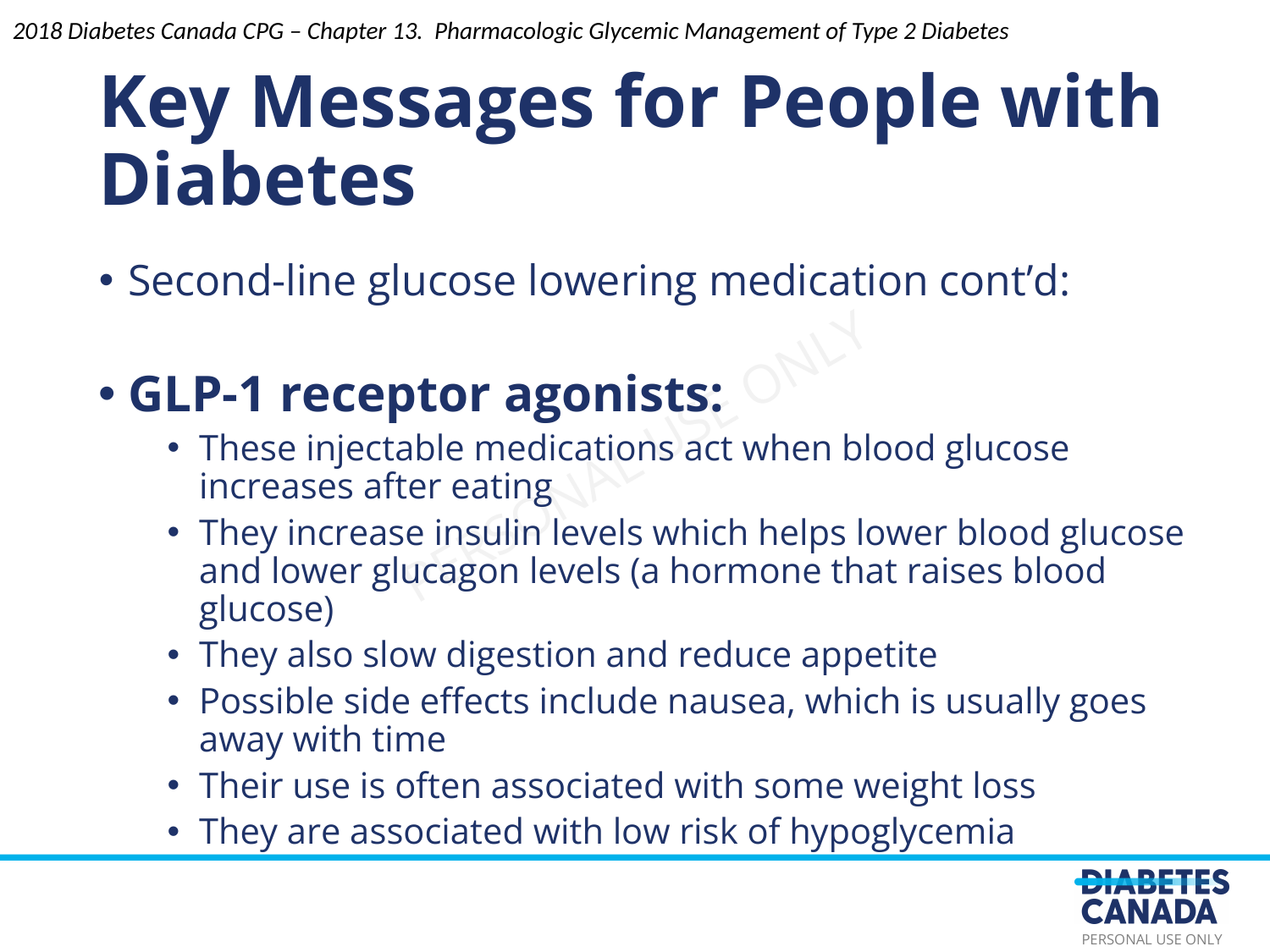

2018 Diabetes Canada CPG – Chapter 13.  Pharmacologic Glycemic Management of Type 2 Diabetes
# Key Messages for People with Diabetes
Second-line glucose lowering medication cont’d:

GLP-1 receptor agonists:
These injectable medications act when blood glucose increases after eating
They increase insulin levels which helps lower blood glucose and lower glucagon levels (a hormone that raises blood glucose)
They also slow digestion and reduce appetite
Possible side effects include nausea, which is usually goes away with time
Their use is often associated with some weight loss
They are associated with low risk of hypoglycemia